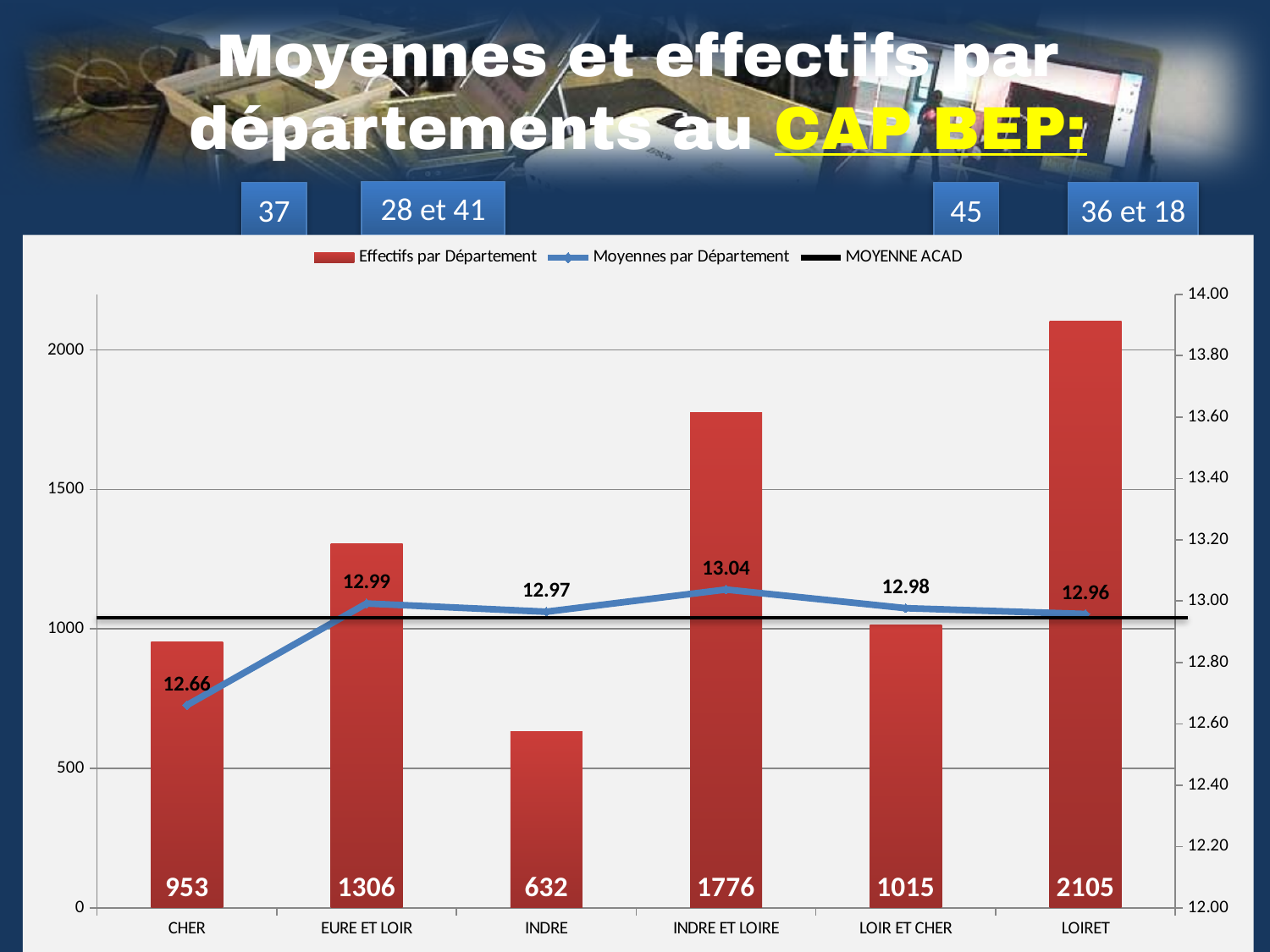

# Moyennes et effectifs par départements au CAP BEP:
28 et 41
37
45
36 et 18

### Chart

| Category |  |  |  |
|---|---|---|---|
| CHER | 953.0 | 12.66050834597876 | None |
| EURE ET LOIR | 1306.0 | 12.99201480698041 | 0.0 |
| INDRE | 632.0 | 12.96515317286652 | 0.0 |
| INDRE ET LOIRE | 1776.0 | 13.03762745098033 | 0.0 |
| LOIR ET CHER | 1015.0 | 12.97676390773405 | 0.0 |
| LOIRET | 2105.0 | 12.95777479892763 | 0.0 |